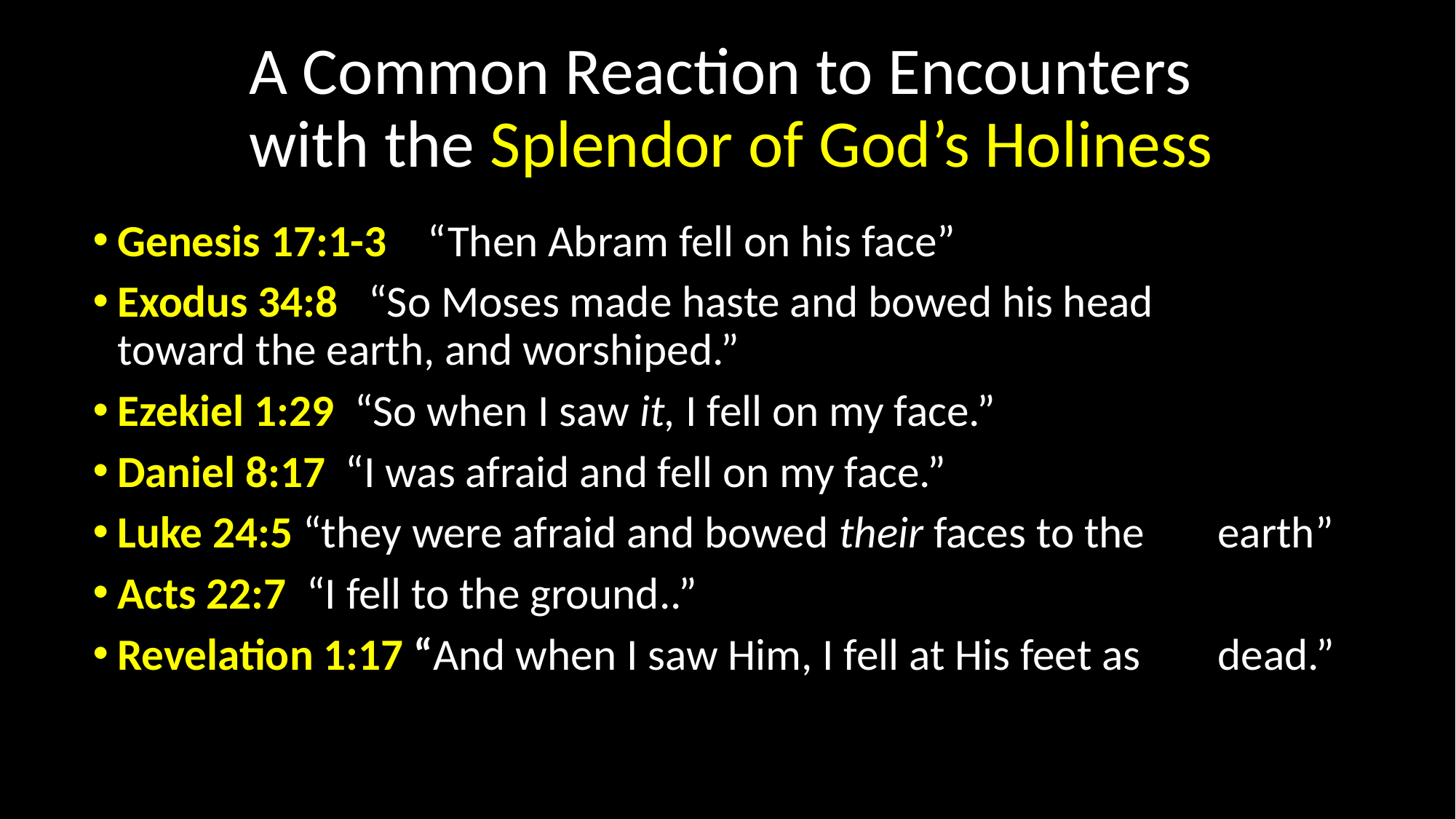

# A Common Reaction to Encounters with the Splendor of God’s Holiness
Genesis 17:1-3    “Then Abram fell on his face”
Exodus 34:8   “So Moses made haste and bowed his head 	toward the earth, and worshiped.”
Ezekiel 1:29  “So when I saw it, I fell on my face.”
Daniel 8:17  “I was afraid and fell on my face.”
Luke 24:5 “they were afraid and bowed their faces to the 	earth”
Acts 22:7  “I fell to the ground..”
Revelation 1:17 “And when I saw Him, I fell at His feet as 	dead.”